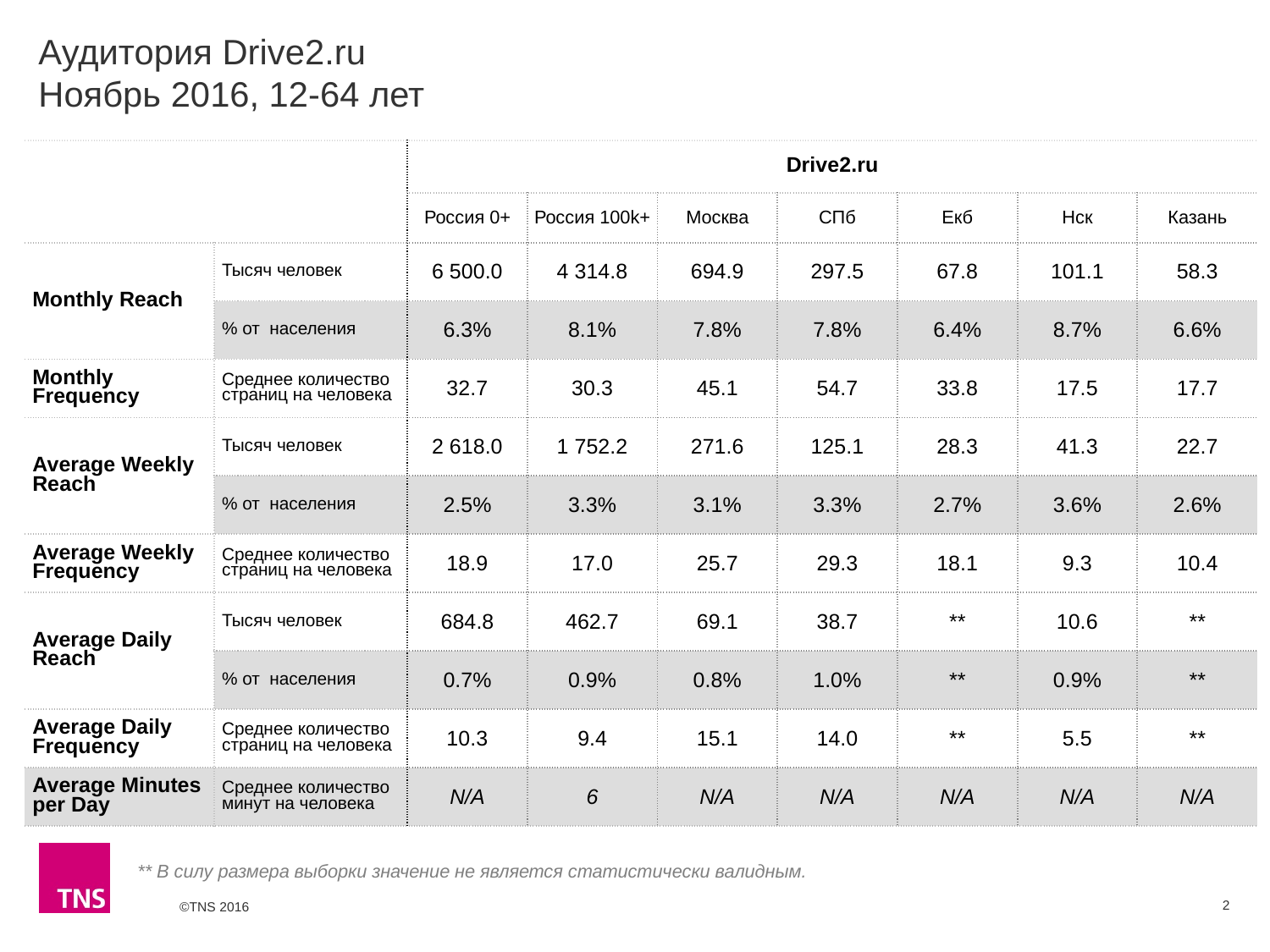

# Аудитория Drive2.ru Ноябрь 2016, 12-64 лет
|  |  | Drive2.ru |  |  |  |  |  |  |
| --- | --- | --- | --- | --- | --- | --- | --- | --- |
|  |  | Россия 0+ | Россия 100k+ | Москва | СПб | Екб | Нск | Казань |
| Monthly Reach | Тысяч человек | 6 500.0 | 4 314.8 | 694.9 | 297.5 | 67.8 | 101.1 | 58.3 |
|  | % от населения | 6.3% | 8.1% | 7.8% | 7.8% | 6.4% | 8.7% | 6.6% |
| Monthly Frequency | Среднее количество страниц на человека | 32.7 | 30.3 | 45.1 | 54.7 | 33.8 | 17.5 | 17.7 |
| Average Weekly Reach | Тысяч человек | 2 618.0 | 1 752.2 | 271.6 | 125.1 | 28.3 | 41.3 | 22.7 |
|  | % от населения | 2.5% | 3.3% | 3.1% | 3.3% | 2.7% | 3.6% | 2.6% |
| Average Weekly Frequency | Среднее количество страниц на человека | 18.9 | 17.0 | 25.7 | 29.3 | 18.1 | 9.3 | 10.4 |
| Average Daily Reach | Тысяч человек | 684.8 | 462.7 | 69.1 | 38.7 | \*\* | 10.6 | \*\* |
|  | % от населения | 0.7% | 0.9% | 0.8% | 1.0% | \*\* | 0.9% | \*\* |
| Average Daily Frequency | Среднее количество страниц на человека | 10.3 | 9.4 | 15.1 | 14.0 | \*\* | 5.5 | \*\* |
| Average Minutes per Day | Среднее количество минут на человека | N/A | 6 | N/A | N/A | N/A | N/A | N/A |
** В силу размера выборки значение не является статистически валидным.

2